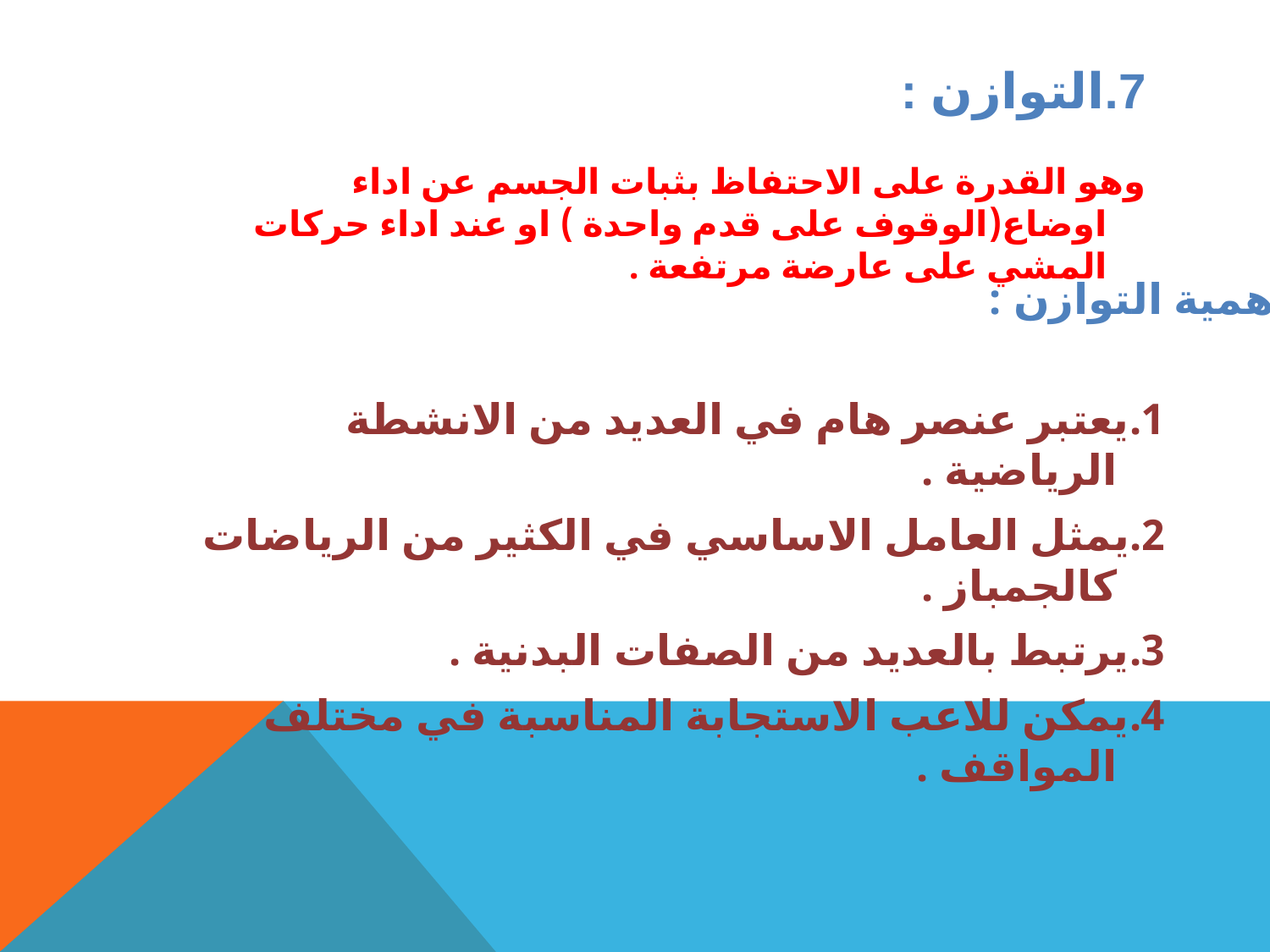

# 7.التوازن :
وهو القدرة على الاحتفاظ بثبات الجسم عن اداء اوضاع(الوقوف على قدم واحدة ) او عند اداء حركات المشي على عارضة مرتفعة .

اهمية التوازن :
1.يعتبر عنصر هام في العديد من الانشطة الرياضية .
2.يمثل العامل الاساسي في الكثير من الرياضات كالجمباز .
3.يرتبط بالعديد من الصفات البدنية .
4.يمكن للاعب الاستجابة المناسبة في مختلف المواقف .